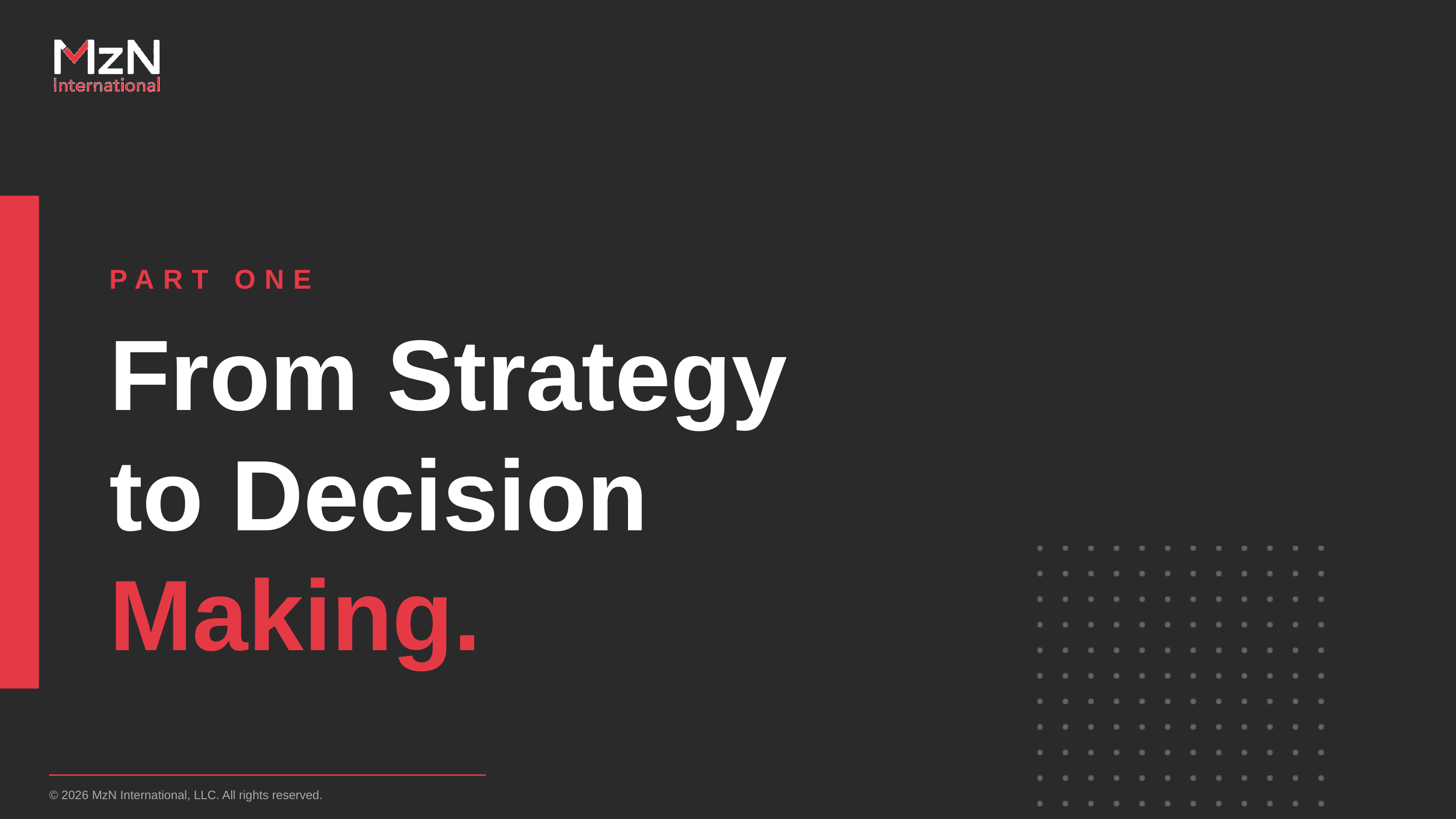

PART ONE

From Strategy

to Decision

Making.

© 2026 MzN International, LLC. All rights reserved.